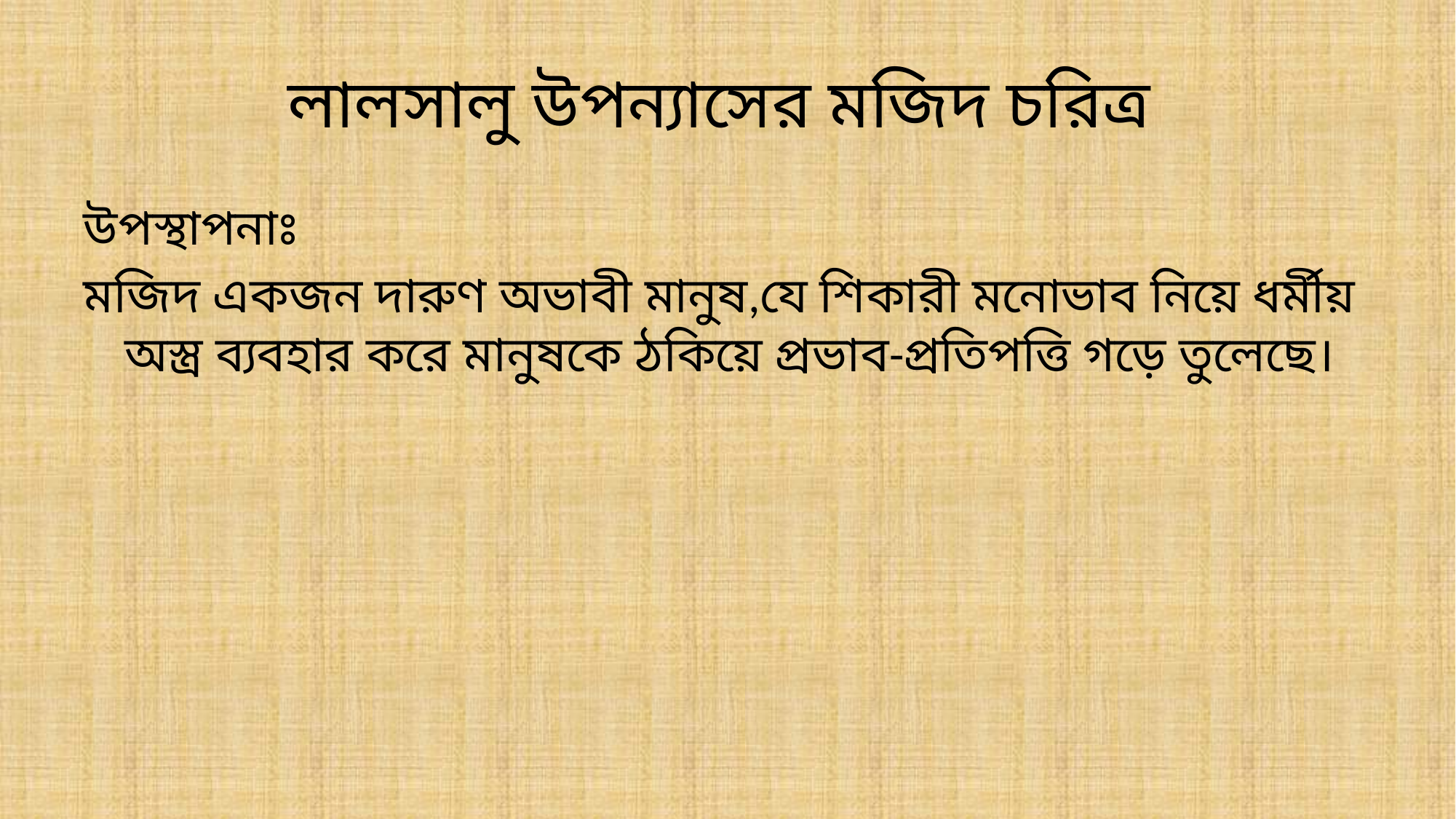

# লালসালু উপন্যাসের মজিদ চরিত্র
উপস্থাপনাঃ
মজিদ একজন দারুণ অভাবী মানুষ,যে শিকারী মনোভাব নিয়ে ধর্মীয় অস্ত্র ব্যবহার করে মানুষকে ঠকিয়ে প্রভাব-প্রতিপত্তি গড়ে তুলেছে।